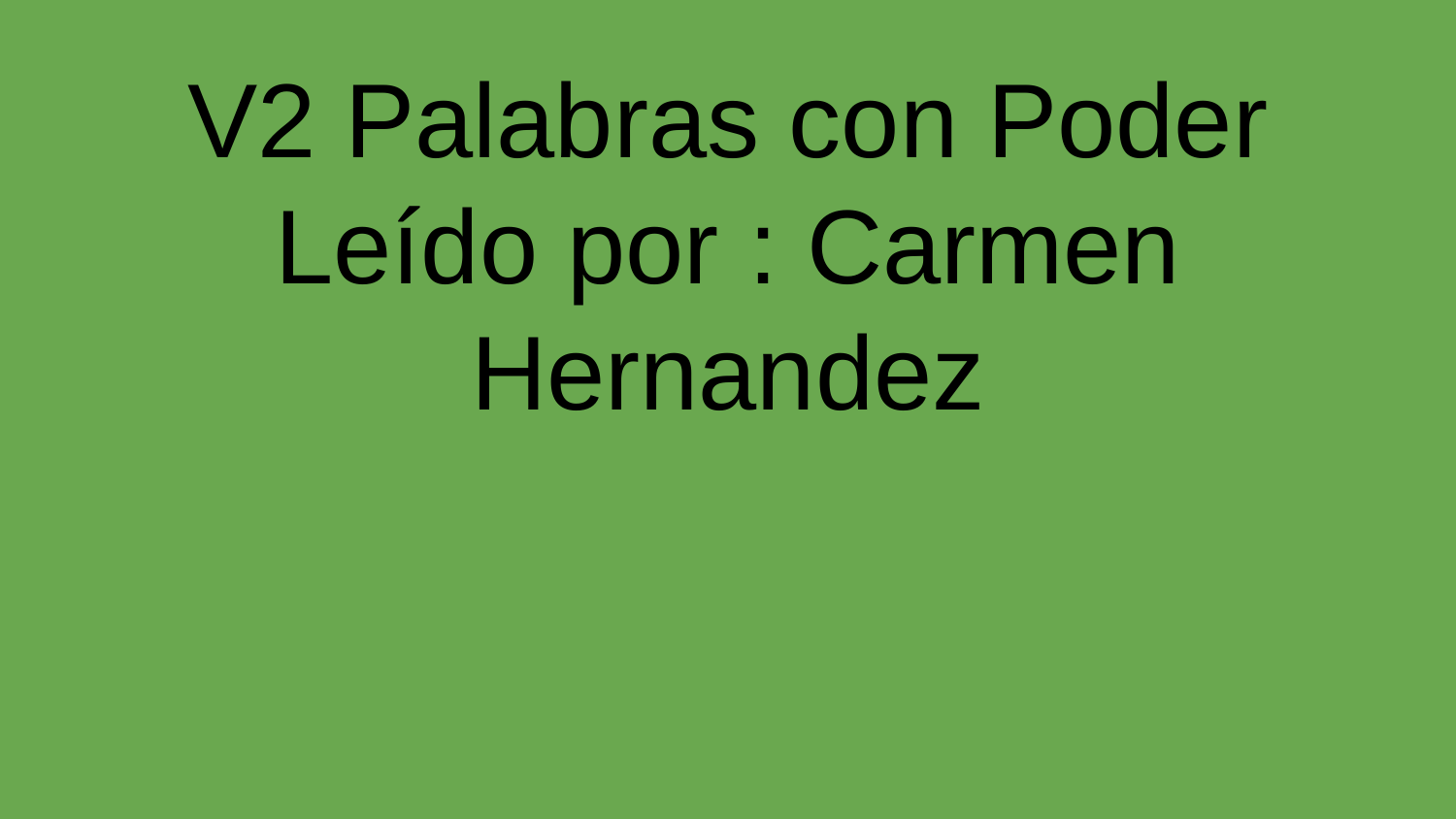

# V2 Palabras con Poder Leído por : Carmen Hernandez